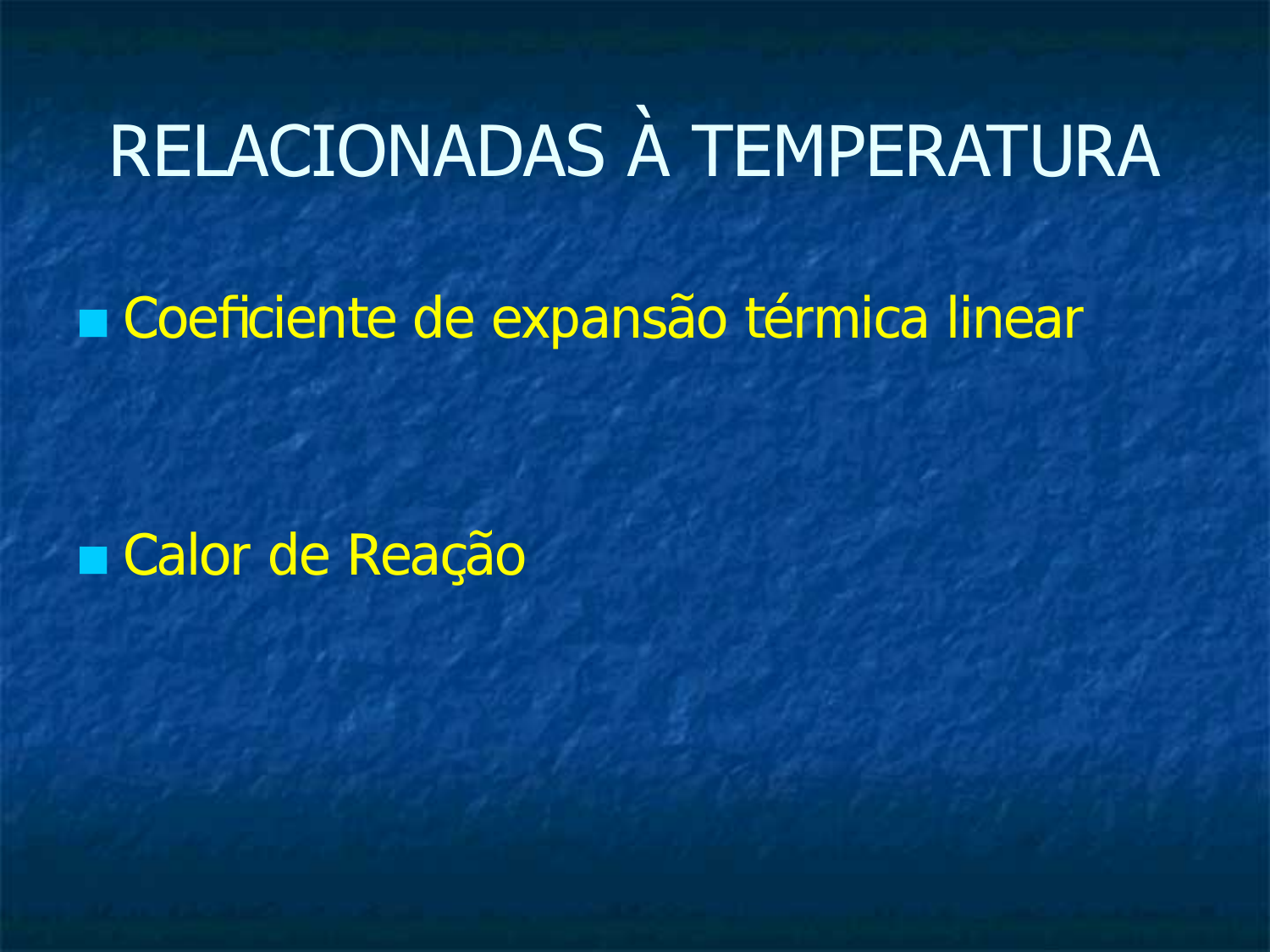

# RELACIONADAS À TEMPERATURA
Coeficiente de expansão térmica linear

Calor de Reação